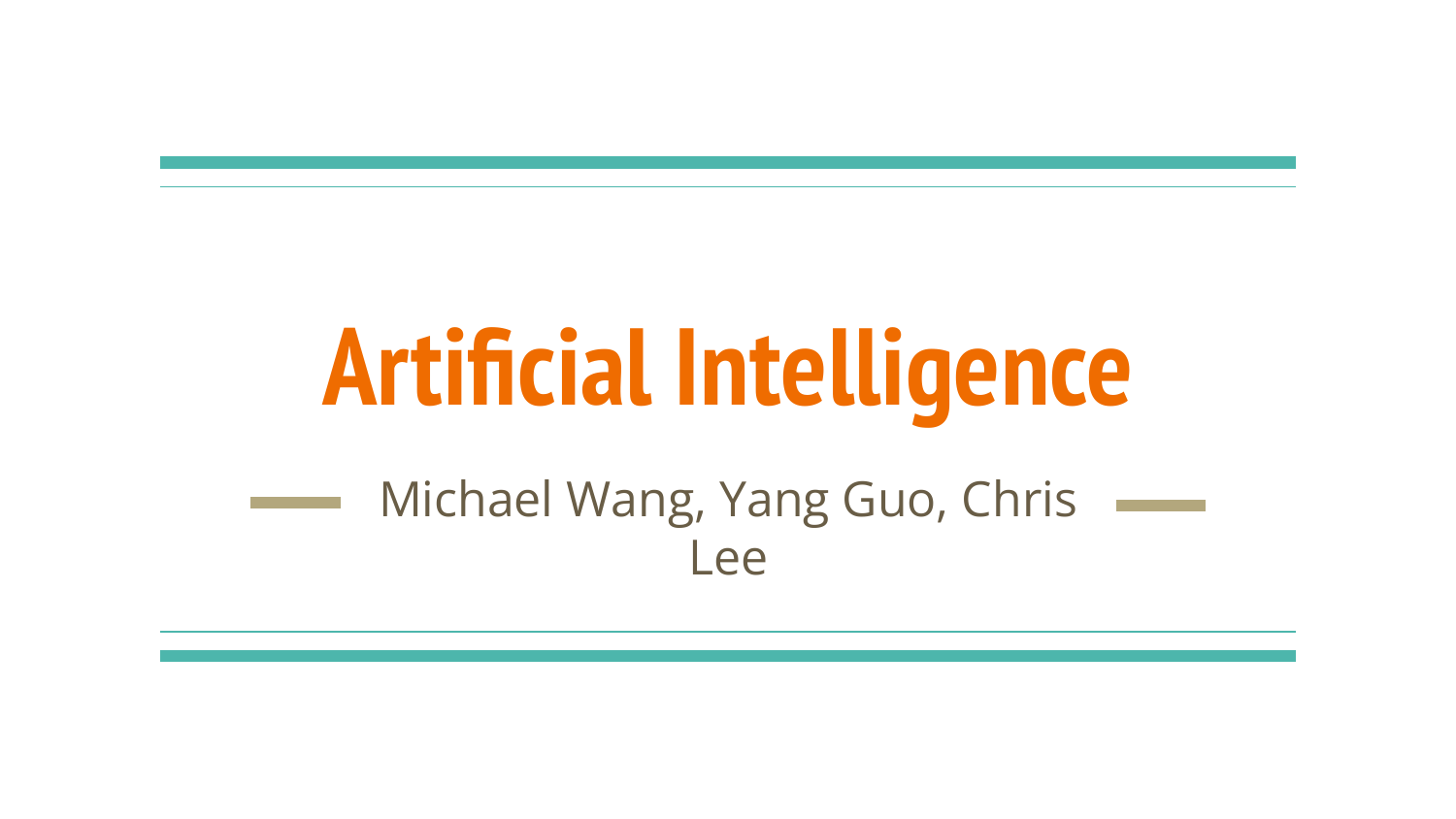

# Artificial Intelligence
Michael Wang, Yang Guo, Chris Lee